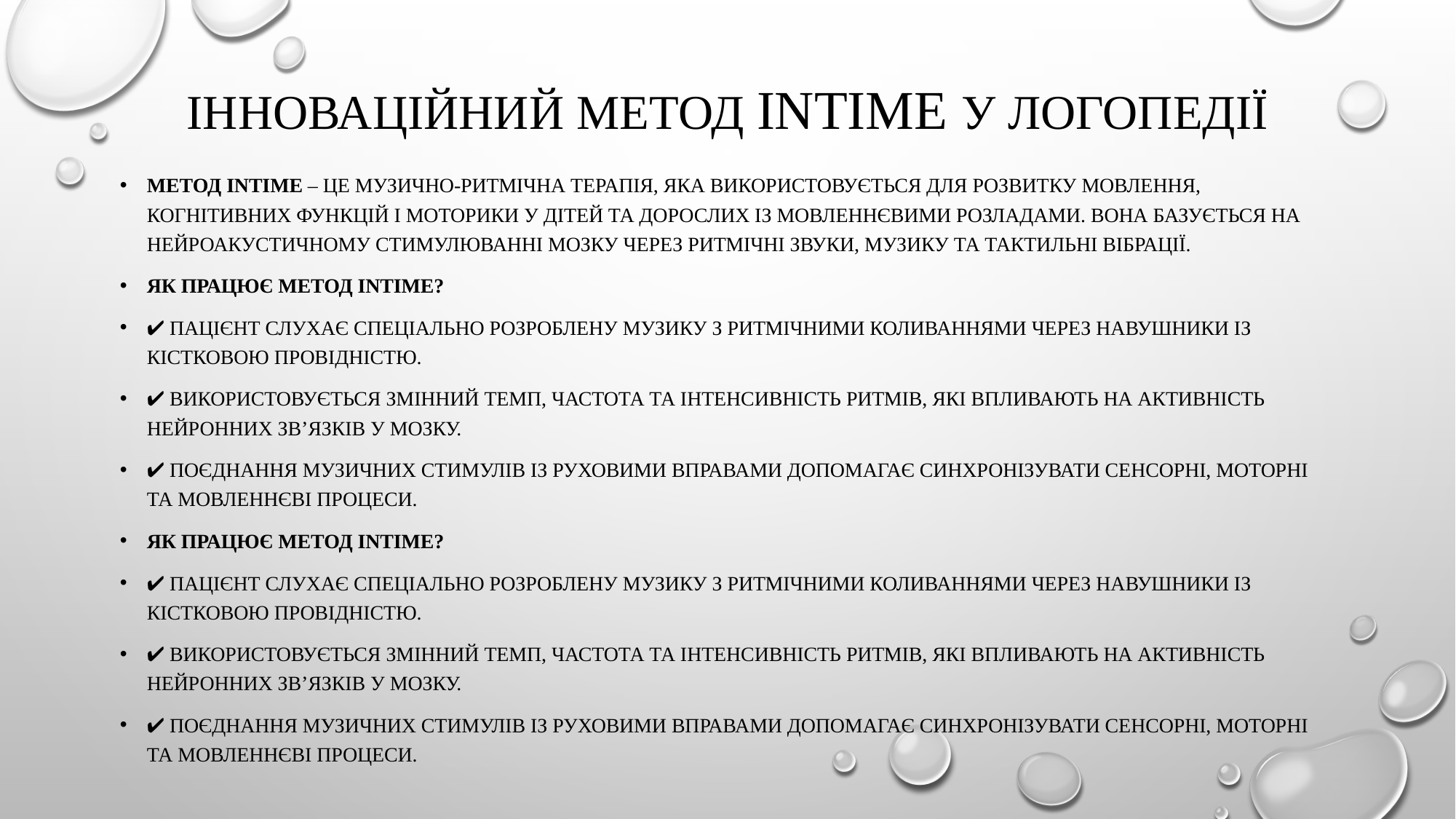

# Інноваційний метод inTime у логопедії
Метод inTime – це музично-ритмічна терапія, яка використовується для розвитку мовлення, когнітивних функцій і моторики у дітей та дорослих із мовленнєвими розладами. Вона базується на нейроакустичному стимулюванні мозку через ритмічні звуки, музику та тактильні вібрації.
Як працює метод inTime?
✔️ Пацієнт слухає спеціально розроблену музику з ритмічними коливаннями через навушники із кістковою провідністю.
✔️ Використовується змінний темп, частота та інтенсивність ритмів, які впливають на активність нейронних зв’язків у мозку.
✔️ Поєднання музичних стимулів із руховими вправами допомагає синхронізувати сенсорні, моторні та мовленнєві процеси.
Як працює метод inTime?
✔️ Пацієнт слухає спеціально розроблену музику з ритмічними коливаннями через навушники із кістковою провідністю.
✔️ Використовується змінний темп, частота та інтенсивність ритмів, які впливають на активність нейронних зв’язків у мозку.
✔️ Поєднання музичних стимулів із руховими вправами допомагає синхронізувати сенсорні, моторні та мовленнєві процеси.